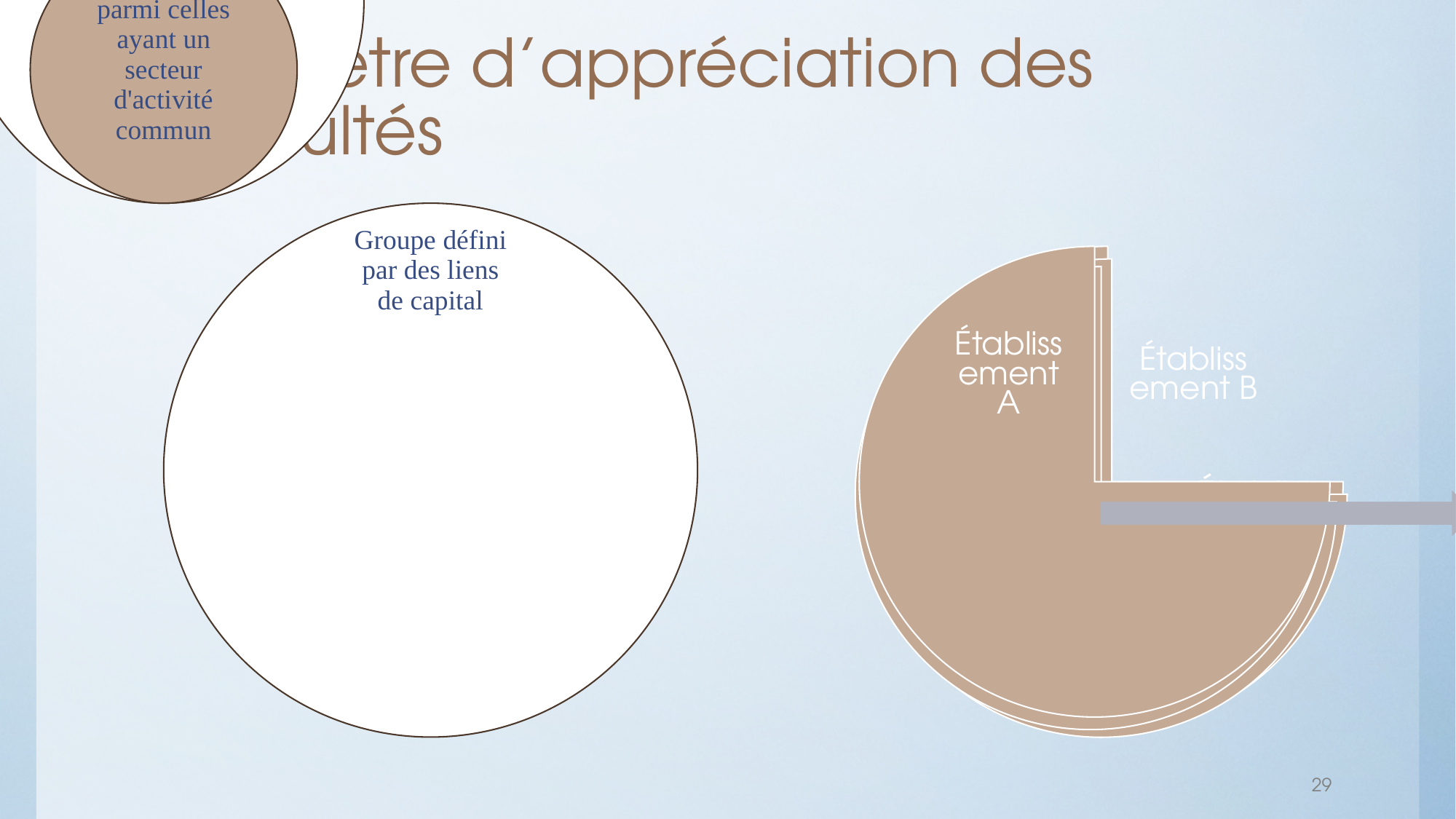

# Périmètre d’appréciation des difficultés
Établissement B
Établissement D
Établissement A
Établissement C
Établissement D
Groupe défini par des liens de capital
parmi celles ayant un secteur d'activité commun

29